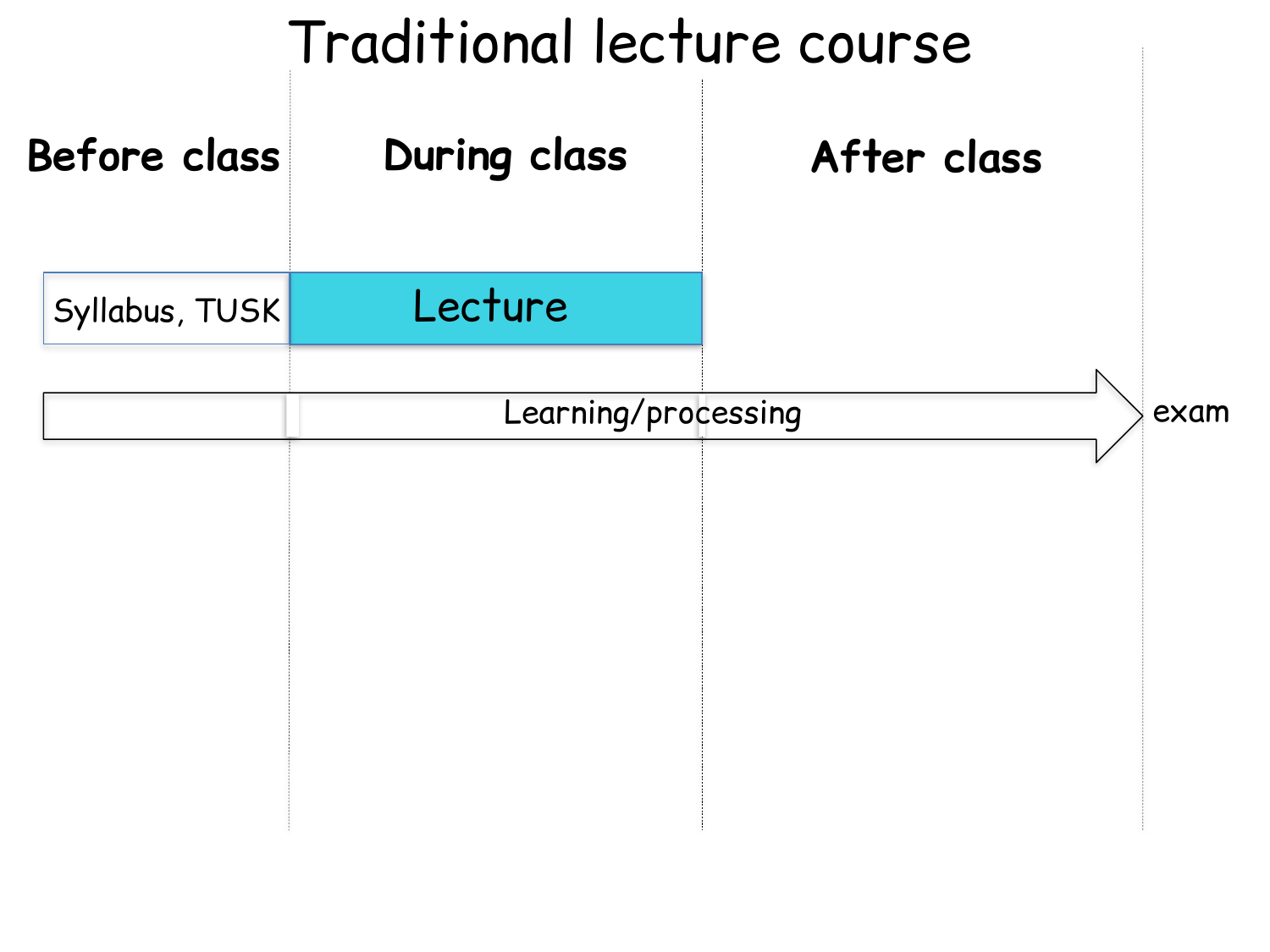

Traditional lecture course
During class
Before class
After class

Lecture
Syllabus, TUSK

exam
Learning/processing